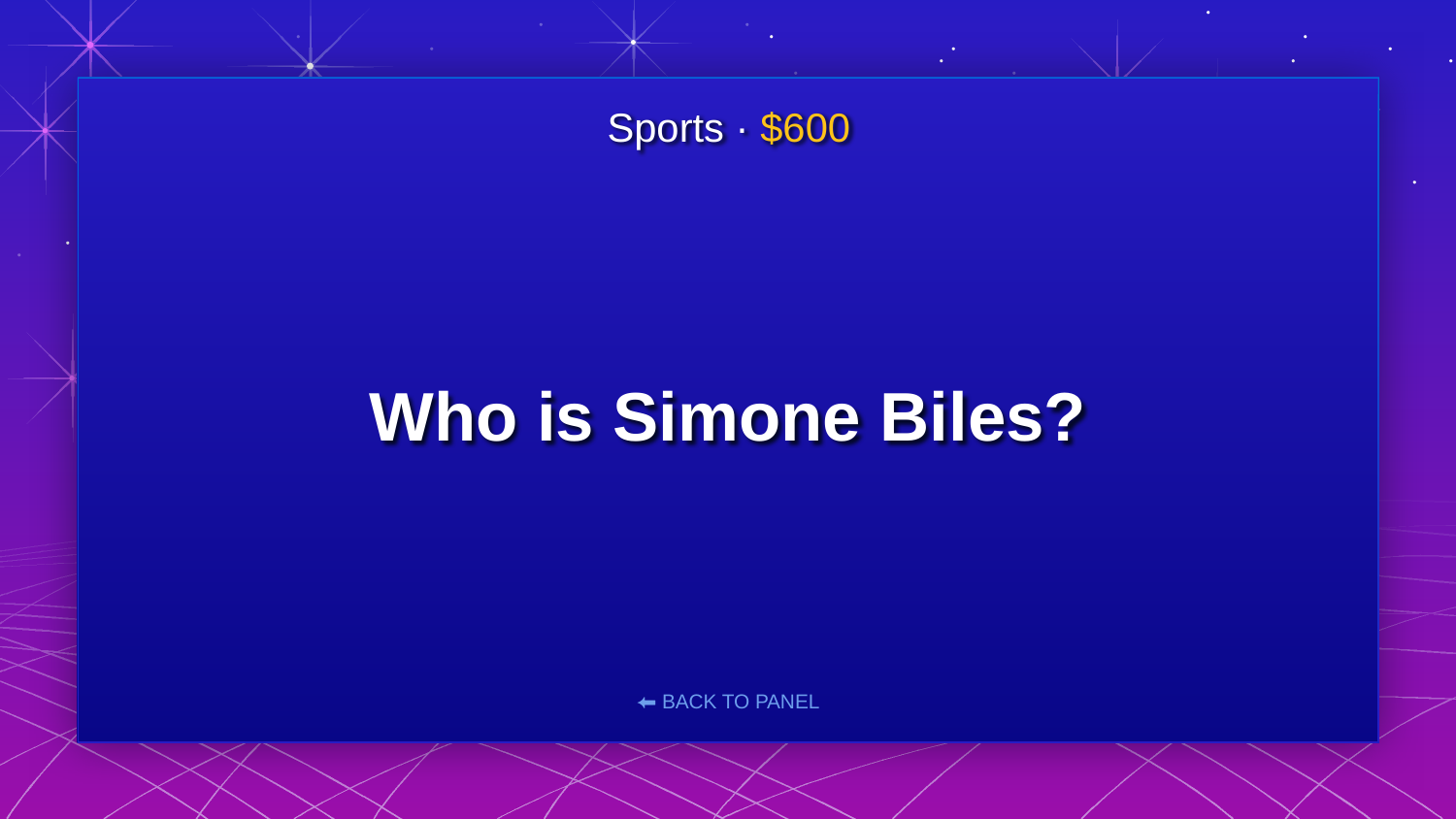

Sports · $600
# Who is Simone Biles?